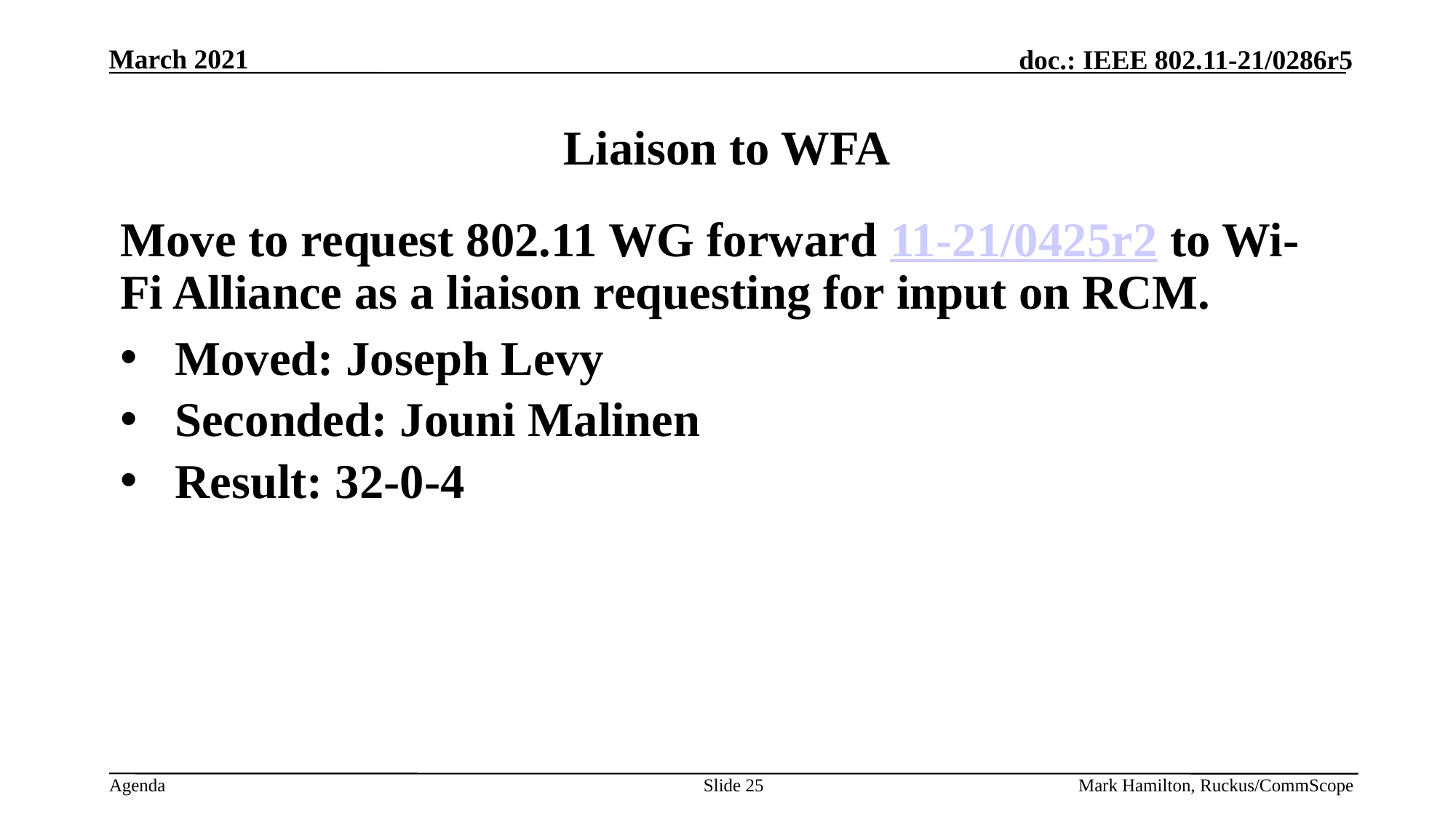

# Liaison to WFA
Move to request 802.11 WG forward 11-21/0425r2 to Wi-Fi Alliance as a liaison requesting for input on RCM.
Moved: Joseph Levy
Seconded: Jouni Malinen
Result: 32-0-4
Slide 25